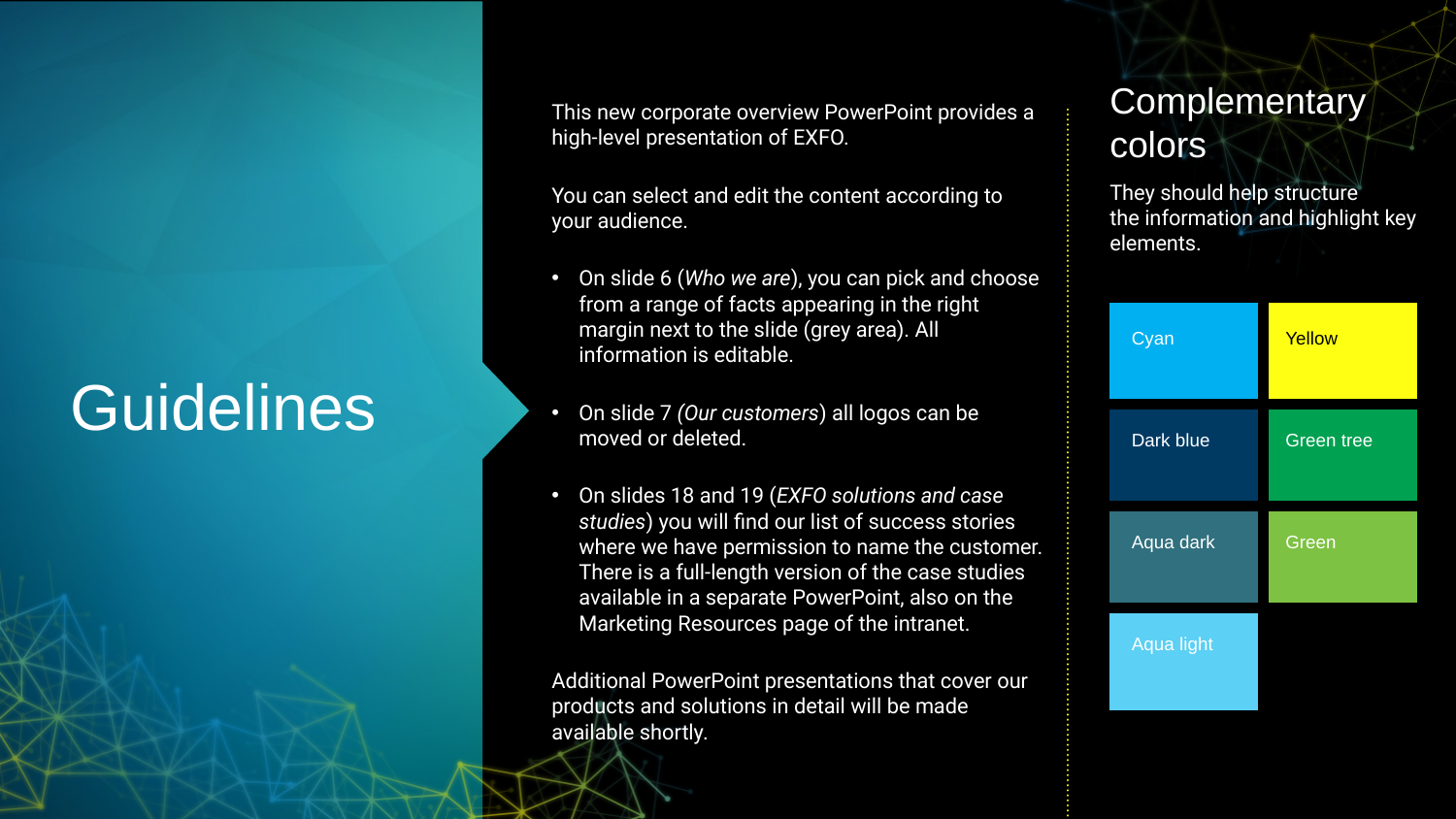

Guidelines
Complementary colors
They should help structure
the information and highlight key elements.
This new corporate overview PowerPoint provides a high-level presentation of EXFO.
You can select and edit the content according to your audience.
On slide 6 (Who we are), you can pick and choose from a range of facts appearing in the right margin next to the slide (grey area). All information is editable.
On slide 7 (Our customers) all logos can be moved or deleted.
On slides 18 and 19 (EXFO solutions and case studies) you will find our list of success stories where we have permission to name the customer. There is a full-length version of the case studies available in a separate PowerPoint, also on the Marketing Resources page of the intranet.
Additional PowerPoint presentations that cover our products and solutions in detail will be made available shortly.
| Cyan | Yellow |
| --- | --- |
| Dark blue | Green tree |
| Aqua dark | Green |
| Aqua light |  |